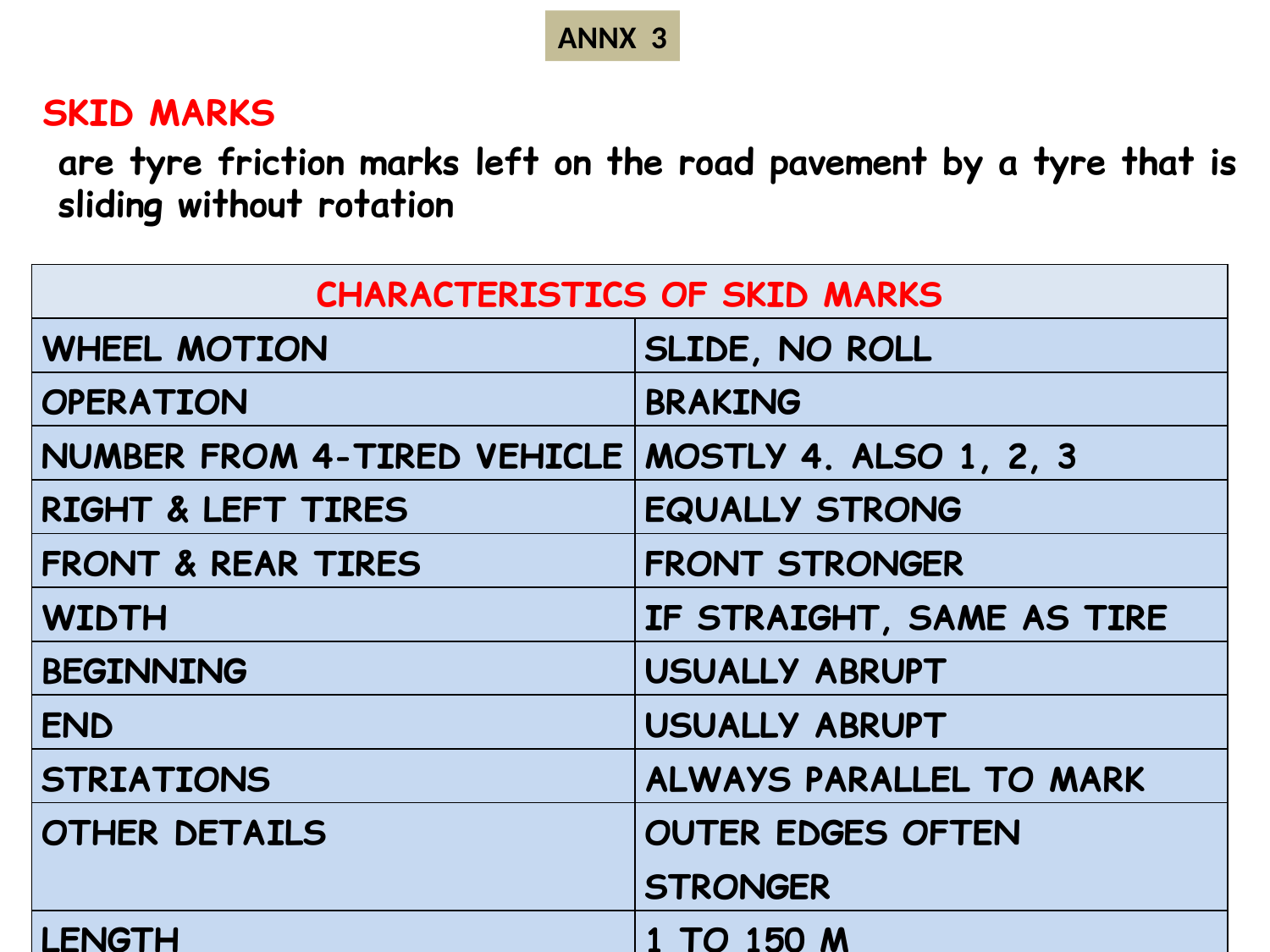

ANNX  3
SKID MARKS

 are tyre friction marks left on the road pavement by a tyre that is
 sliding without rotation
| CHARACTERISTICS OF SKID MARKS |  |
| --- | --- |
| WHEEL MOTION | SLIDE, NO ROLL |
| OPERATION | BRAKING |
| NUMBER FROM 4-TIRED VEHICLE | MOSTLY 4. ALSO 1, 2, 3 |
| RIGHT & LEFT TIRES | EQUALLY STRONG |
| FRONT & REAR TIRES | FRONT STRONGER |
| WIDTH | IF STRAIGHT, SAME AS TIRE |
| BEGINNING | USUALLY ABRUPT |
| END | USUALLY ABRUPT |
| STRIATIONS | ALWAYS PARALLEL TO MARK |
| OTHER DETAILS | OUTER EDGES OFTEN STRONGER |
| LENGTH | 1 TO 150 M |